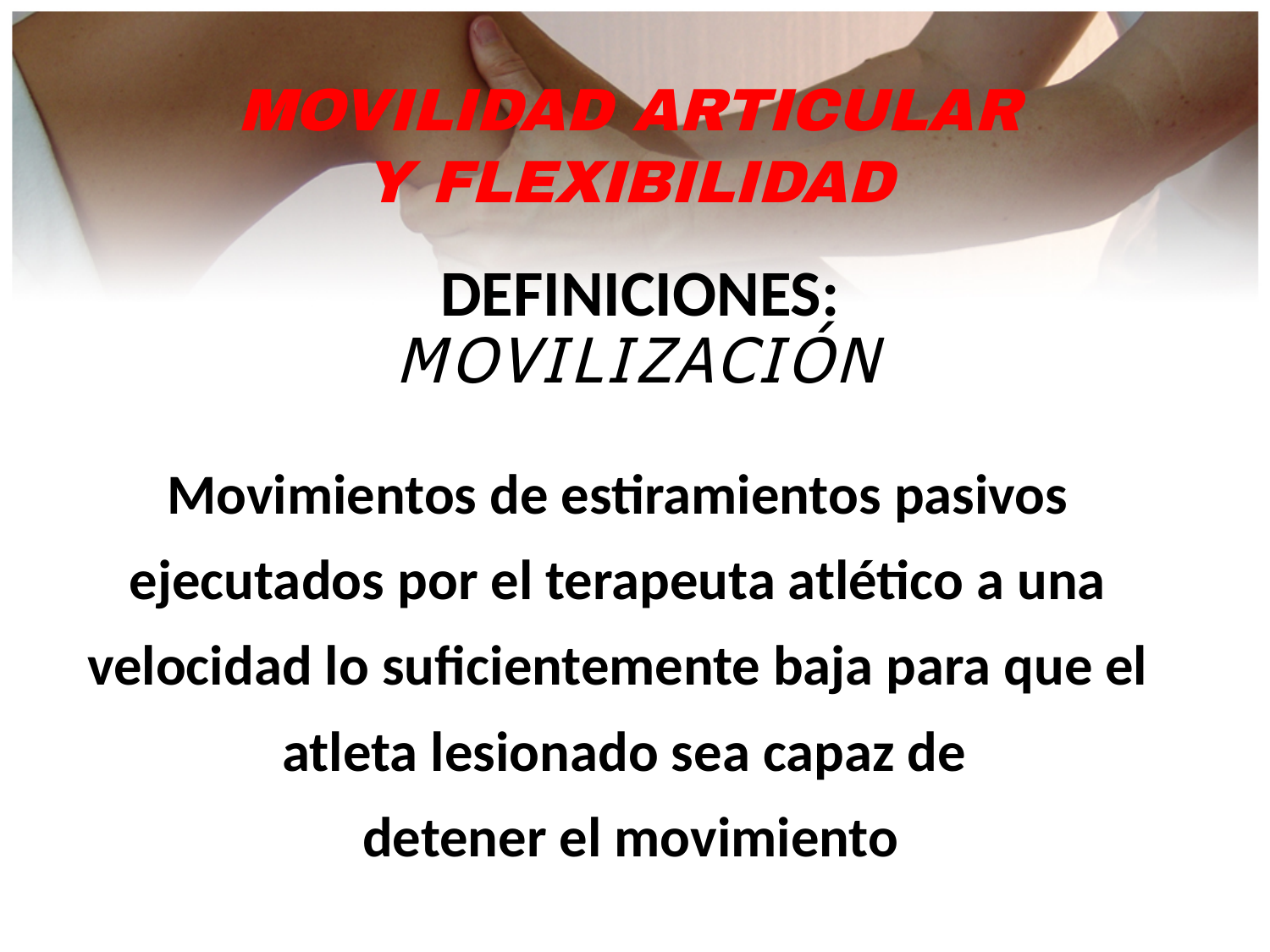

MOVILIDAD ARTICULAR
Y FLEXIBILIDAD
DEFINICIONES:
MOVILIZACIÓN
Movimientos de estiramientos pasivos
ejecutados por el terapeuta atlético a una
velocidad lo suficientemente baja para que el
atleta lesionado sea capaz de
 detener el movimiento